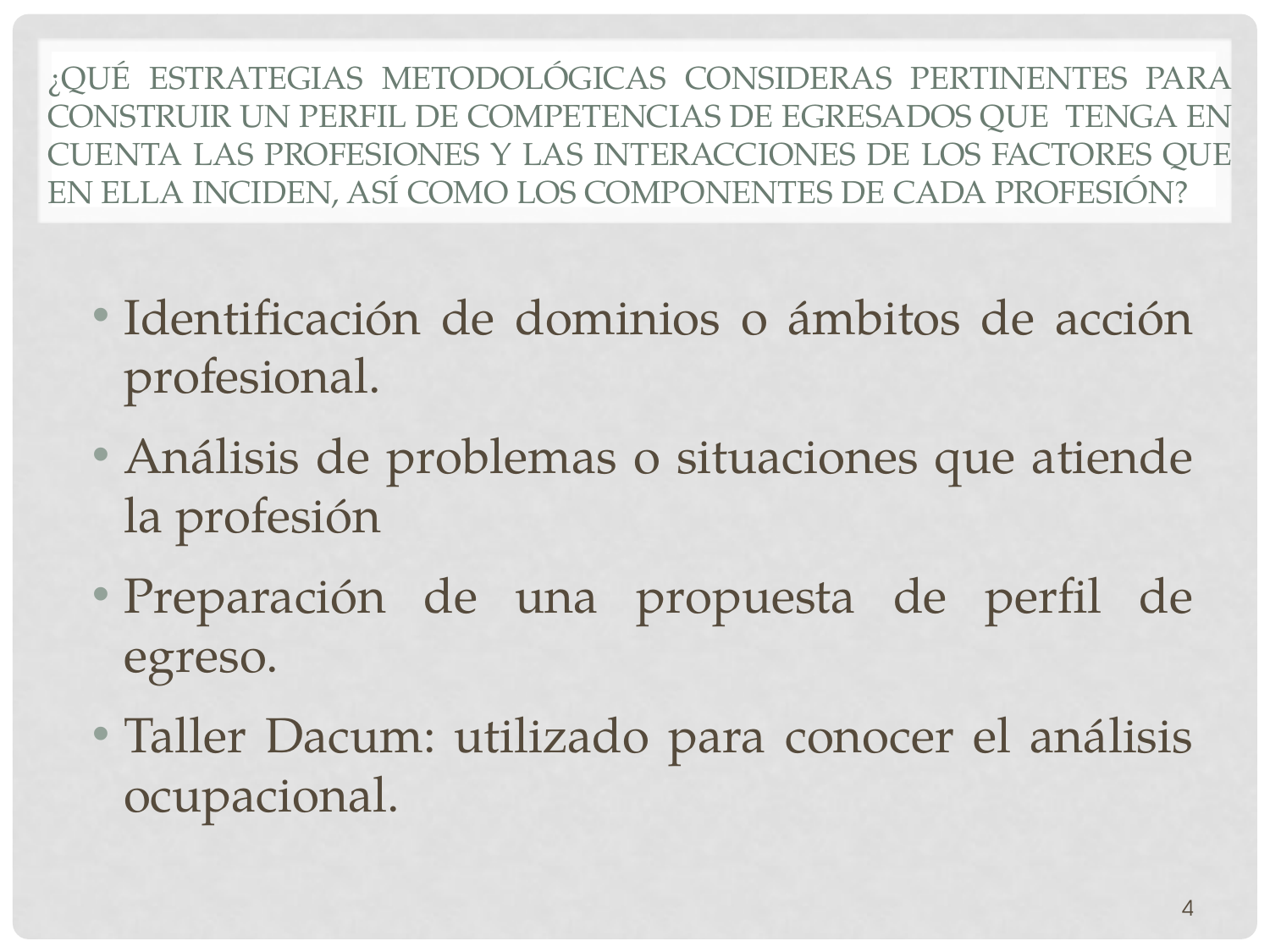

# ¿Qué estrategias metodológicas consideras pertinentes para construir un perfil de competencias de egresados que  tenga en cuenta las profesiones y las interacciones de los factores que en ella inciden, así como los componentes de cada profesión?
Identificación de dominios o ámbitos de acción profesional.
Análisis de problemas o situaciones que atiende la profesión
Preparación de una propuesta de perfil de egreso.
Taller Dacum: utilizado para conocer el análisis ocupacional.
4